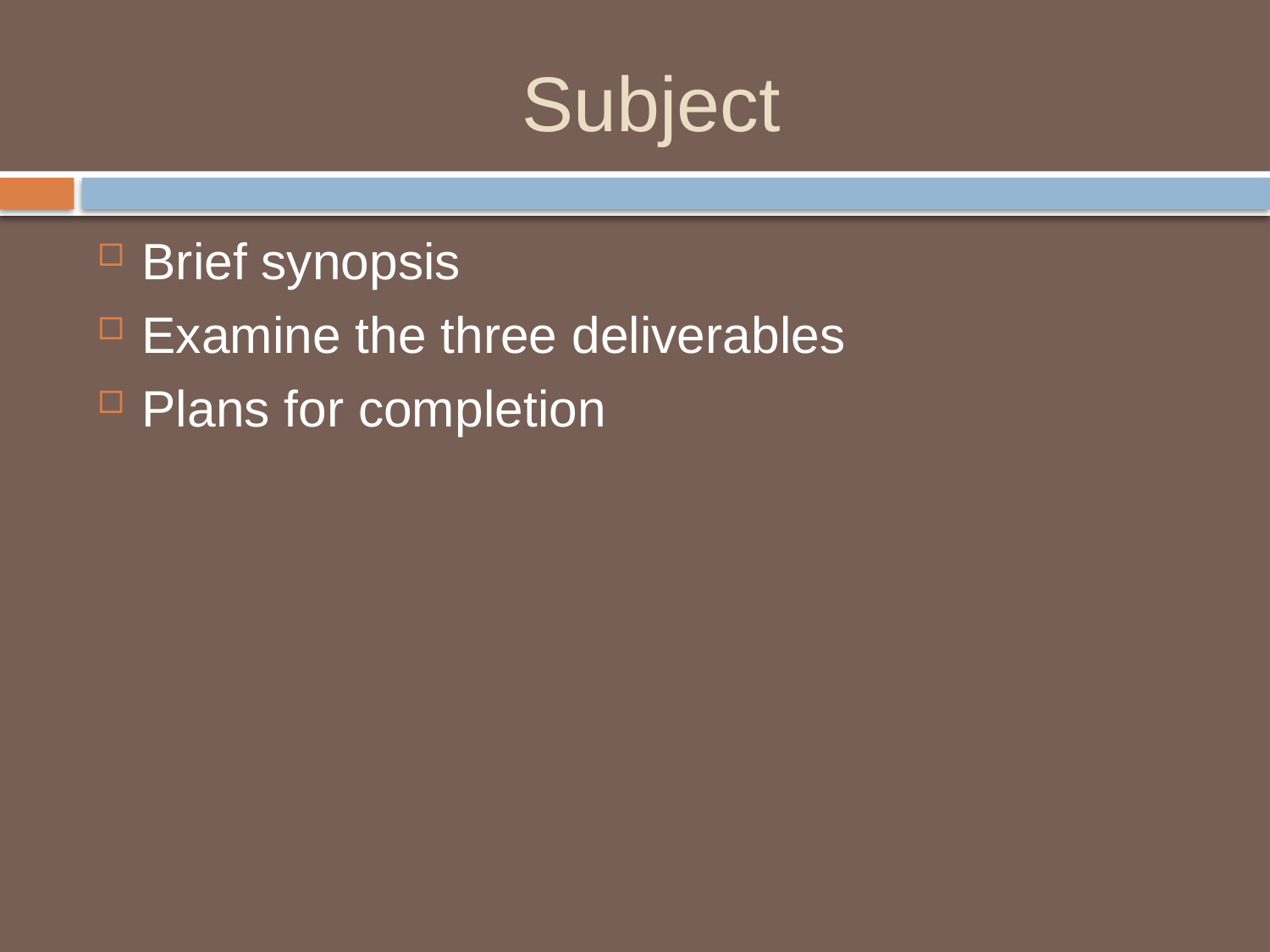

# Subject
Brief synopsis
Examine the three deliverables
Plans for completion